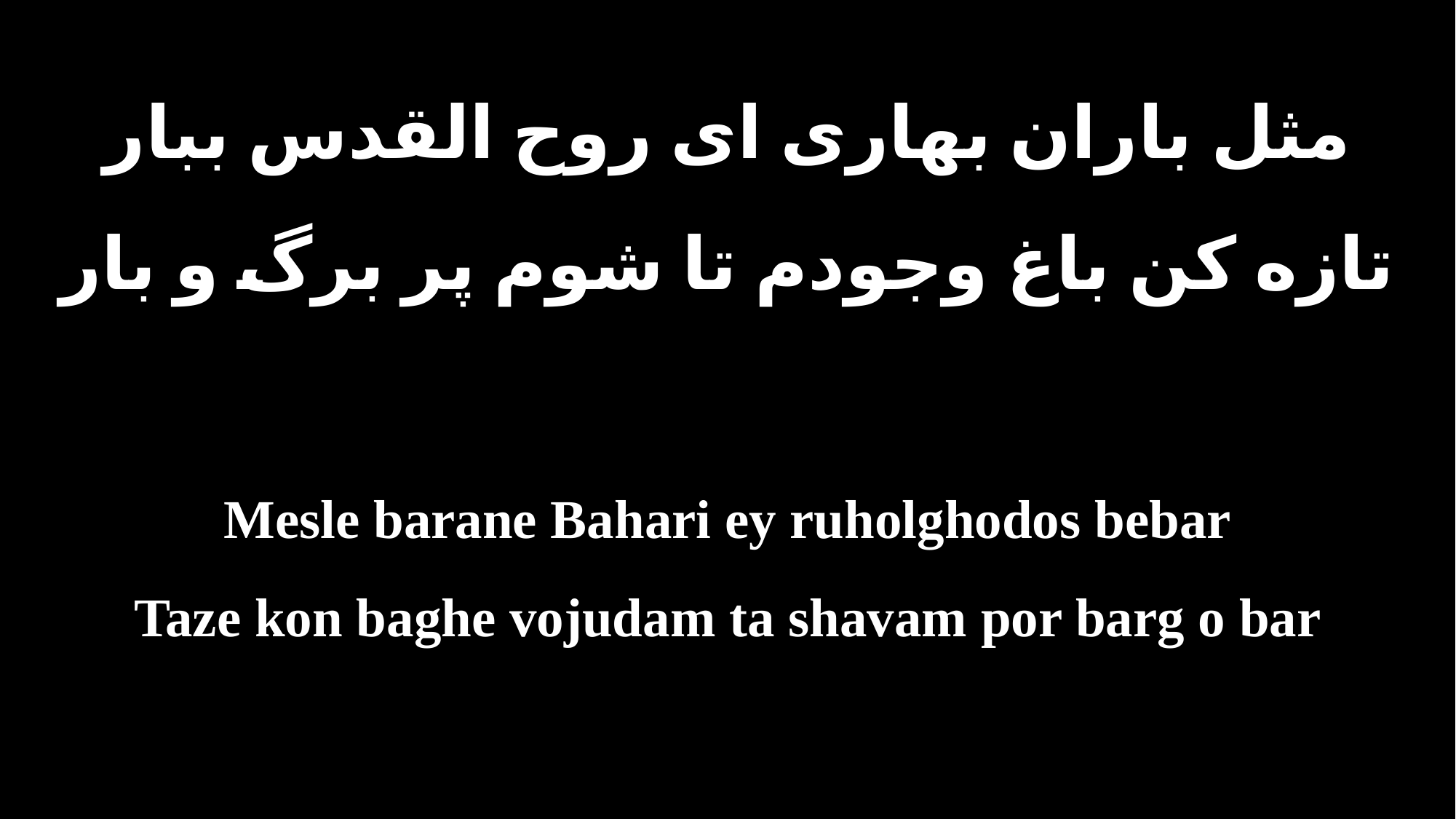

مثل باران بهاری ای روح القدس ببار
تازه کن باغ وجودم تا شوم پر برگ و بار

Mesle barane Bahari ey ruholghodos bebar
Taze kon baghe vojudam ta shavam por barg o bar